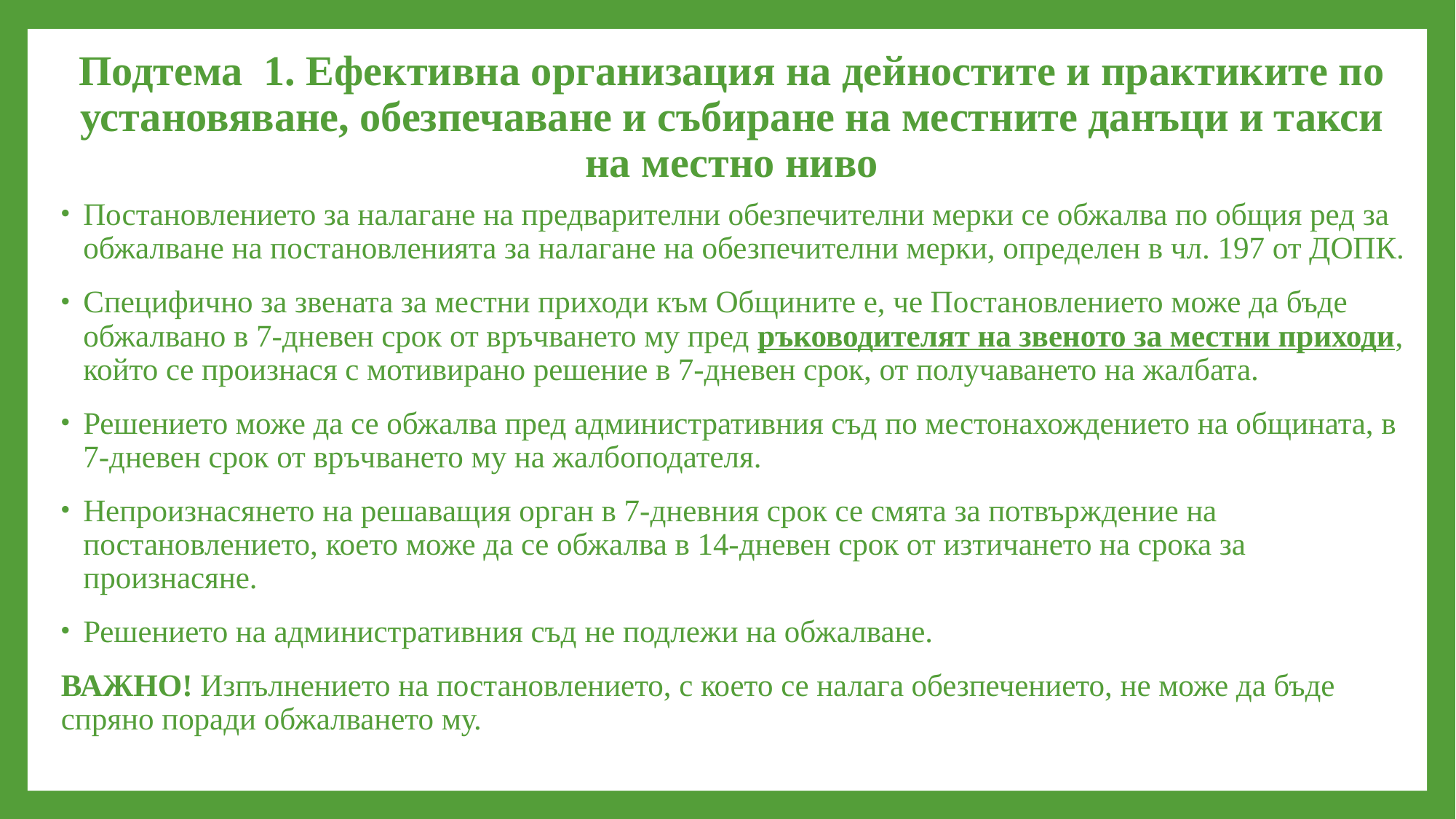

# Подтема  1. Ефективна организация на дейностите и практиките по установяване, обезпечаване и събиране на местните данъци и такси на местно ниво
Постановлението за налагане на предварителни обезпечителни мерки се обжалва по общия ред за обжалване на постановленията за налагане на обезпечителни мерки, определен в чл. 197 от ДОПК.
Специфично за звената за местни приходи към Общините е, че Постановлението може да бъде обжалвано в 7-дневен срок от връчването му пред ръководителят на звеното за местни приходи, който се произнася с мотивирано решение в 7-дневен срок, от получаването на жалбата.
Решението може да се обжалва пред административния съд по местонахождението на общината, в 7-дневен срок от връчването му на жалбоподателя.
Непроизнасянето на решаващия орган в 7-дневния срок се смята за потвърждение на постановлението, което може да се обжалва в 14-дневен срок от изтичането на срока за произнасяне.
Решението на административния съд не подлежи на обжалване.
Важно! Изпълнението на постановлението, с което се налага обезпечението, не може да бъде спряно поради обжалването му.